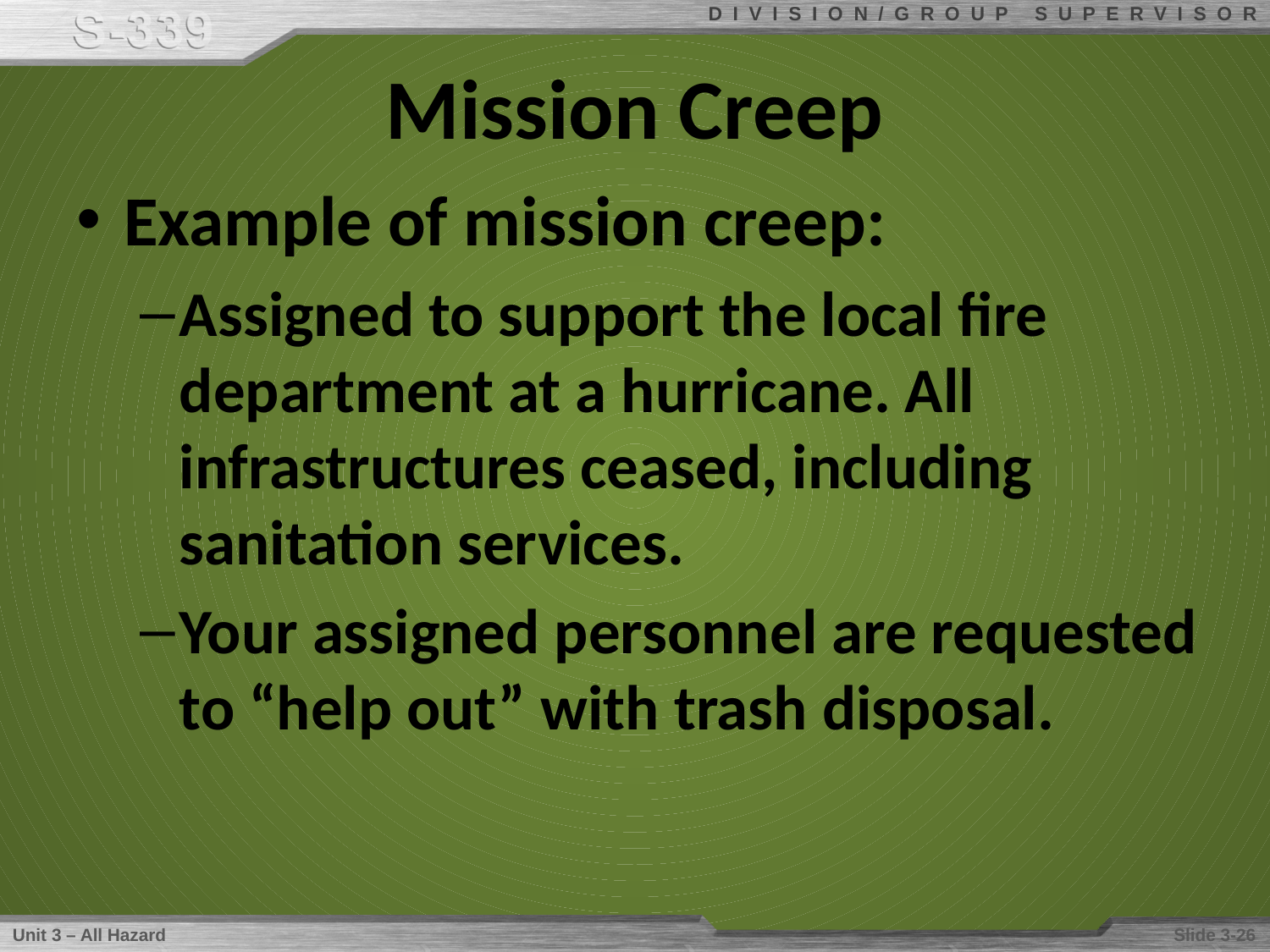

# Mission Creep
Example of mission creep:
Assigned to support the local fire department at a hurricane. All infrastructures ceased, including sanitation services.
Your assigned personnel are requested to “help out” with trash disposal.